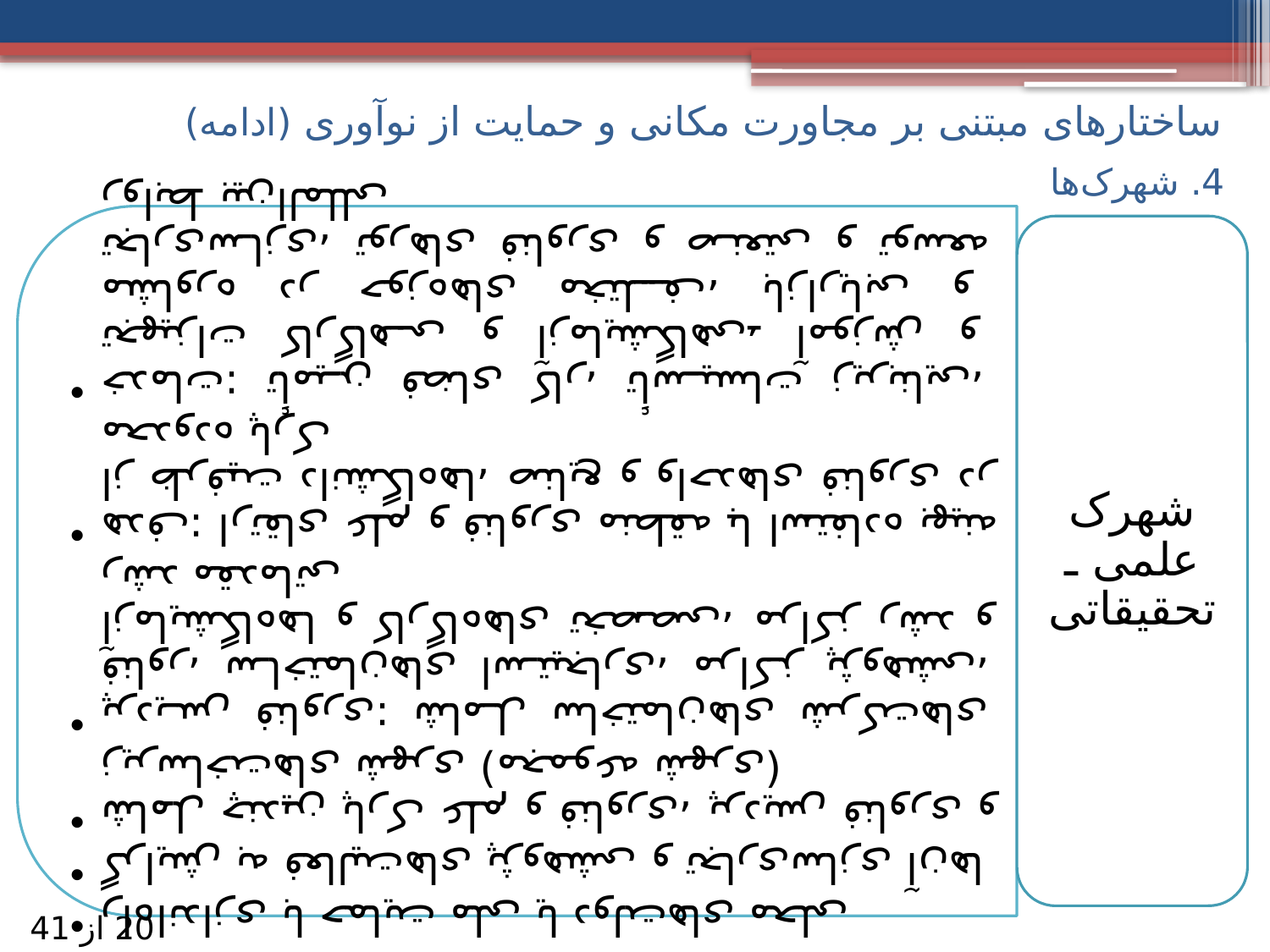

# ساختارهای مبتنی بر مجاورت مکانی و حمایت از نوآوری (ادامه)
4. شهرک‌ها
راه‌اندازی با حمایت ملی یا دولت‌های محلی
گرایش به فعالیت‌های پژوهشی و تجاری‌سازی آن‌ها
شامل چندین پارک علم و فناوری، پردیس فناوری و زیرساخت‌های شهری (مجموعه شهری)
پردیس فناوری: شامل ساختمان‌های شرکت‌های فناور، ساختمان‌های استیجاری، مراکز پژوهشی، آزمایشگاه‌ها و کارگاه‌های تخصصی، مراکز رشد و رشد مقدماتی
هدف: ارتقای علم و فناوری منطقه با استفاده بهینه از ظرفیت دانشگاه‌ها، صنایع و واحدهای فناوری در محدوده پارک
خدمات: تأمین فضای کار، تأسیسات زیربنایی، تجهیزات کارگاهی و آزمایشگاهی، آموزش و مشاوره در حوزه‌های مختلف، بازاریابی و تجاری‌سازی، تورهای فناوری و صنعتی و توسعه روابط بین‌المللی
شهرک علمی ـ تحقیقاتی
20 از 41